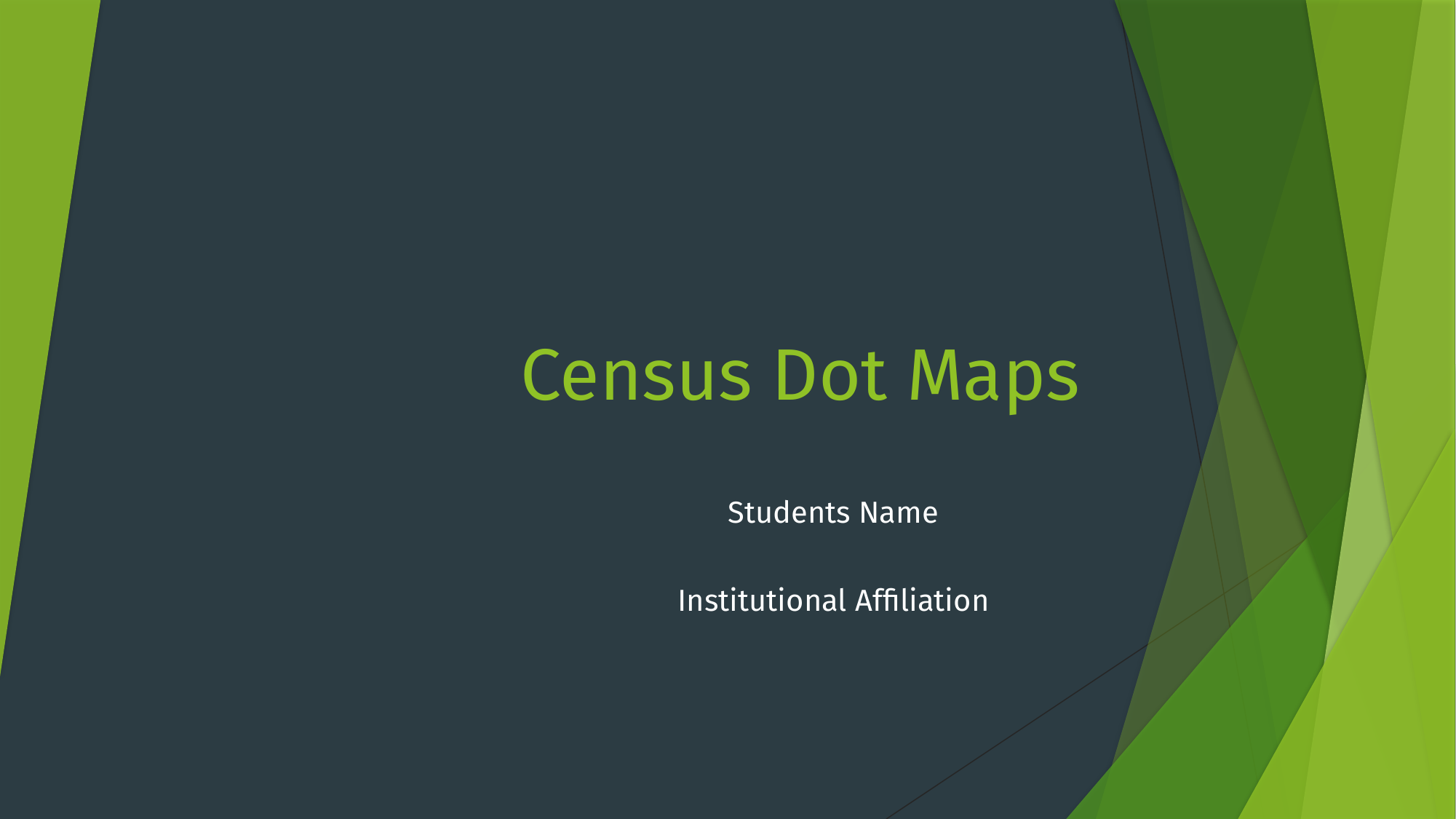

# Census Dot Maps
Students Name
Institutional Affiliation